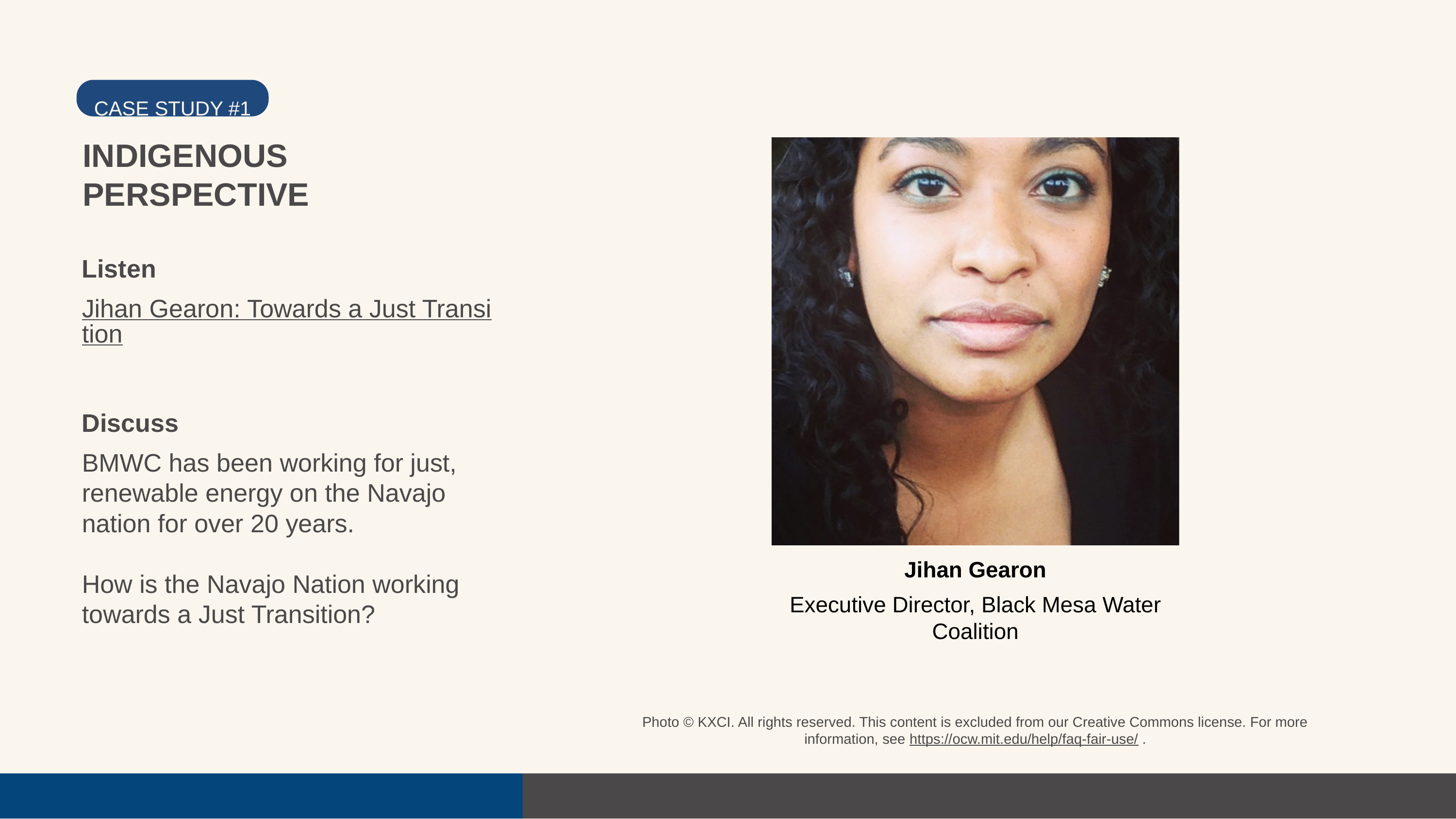

CASE STUDY #1
INDIGENOUS PERSPECTIVE

Listen
Jihan Gearon: Towards a Just Transition
Discuss
BMWC has been working for just, renewable energy on the Navajo nation for over 20 years.

How is the Navajo Nation working towards a Just Transition?
Jihan Gearon
Executive Director, Black Mesa Water Coalition
Photo © KXCI. All rights reserved. This content is excluded from our Creative Commons license. For more information, see https://ocw.mit.edu/help/faq-fair-use/ .